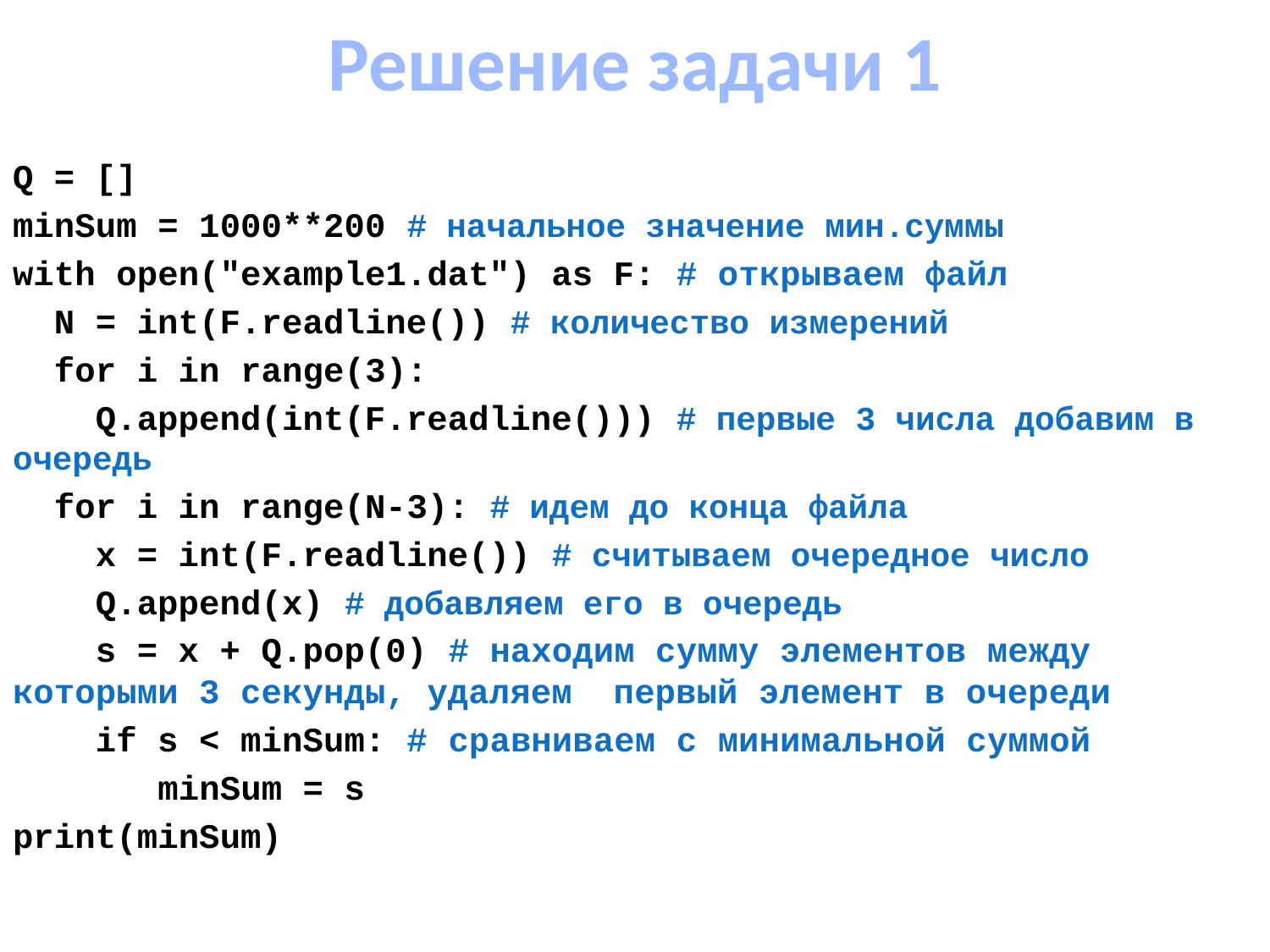

# Решение задачи 1
Q = []
minSum = 1000**200 # начальное значение мин.суммы
with open("example1.dat") as F: # открываем файл
  N = int(F.readline()) # количество измерений
  for i in range(3):
    Q.append(int(F.readline())) # первые 3 числа добавим в очередь
  for i in range(N-3): # идем до конца файла
    x = int(F.readline()) # считываем очередное число
    Q.append(x) # добавляем его в очередь
    s = x + Q.pop(0) # находим сумму элементов между которыми 3 секунды, удаляем  первый элемент в очереди
    if s < minSum: # сравниваем с минимальной суммой
       minSum = s
print(minSum)